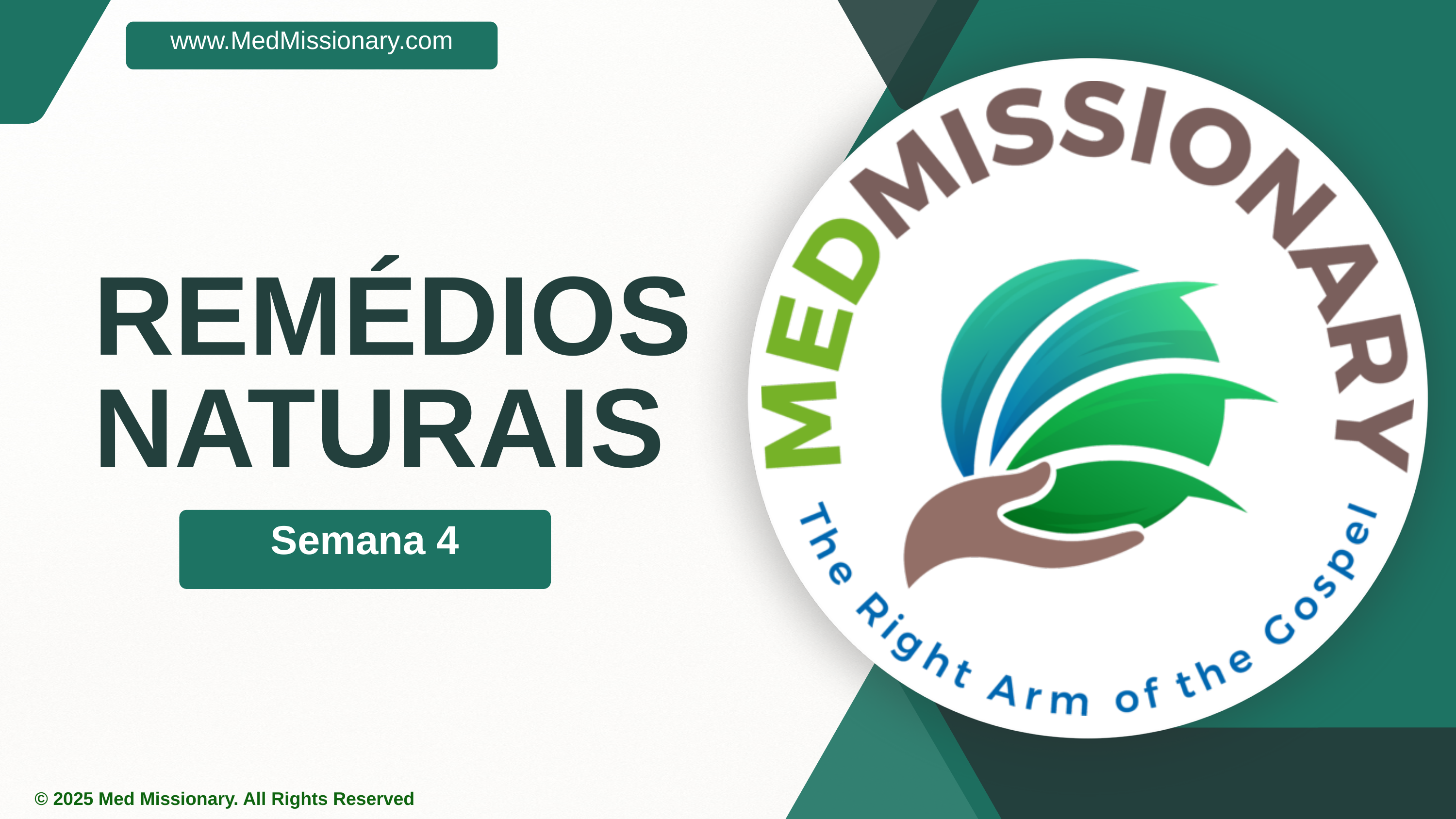

www.MedMissionary.com

REMÉDIOS
NATURAIS

Semana 4

© 2025 Med Missionary. All Rights Reserved